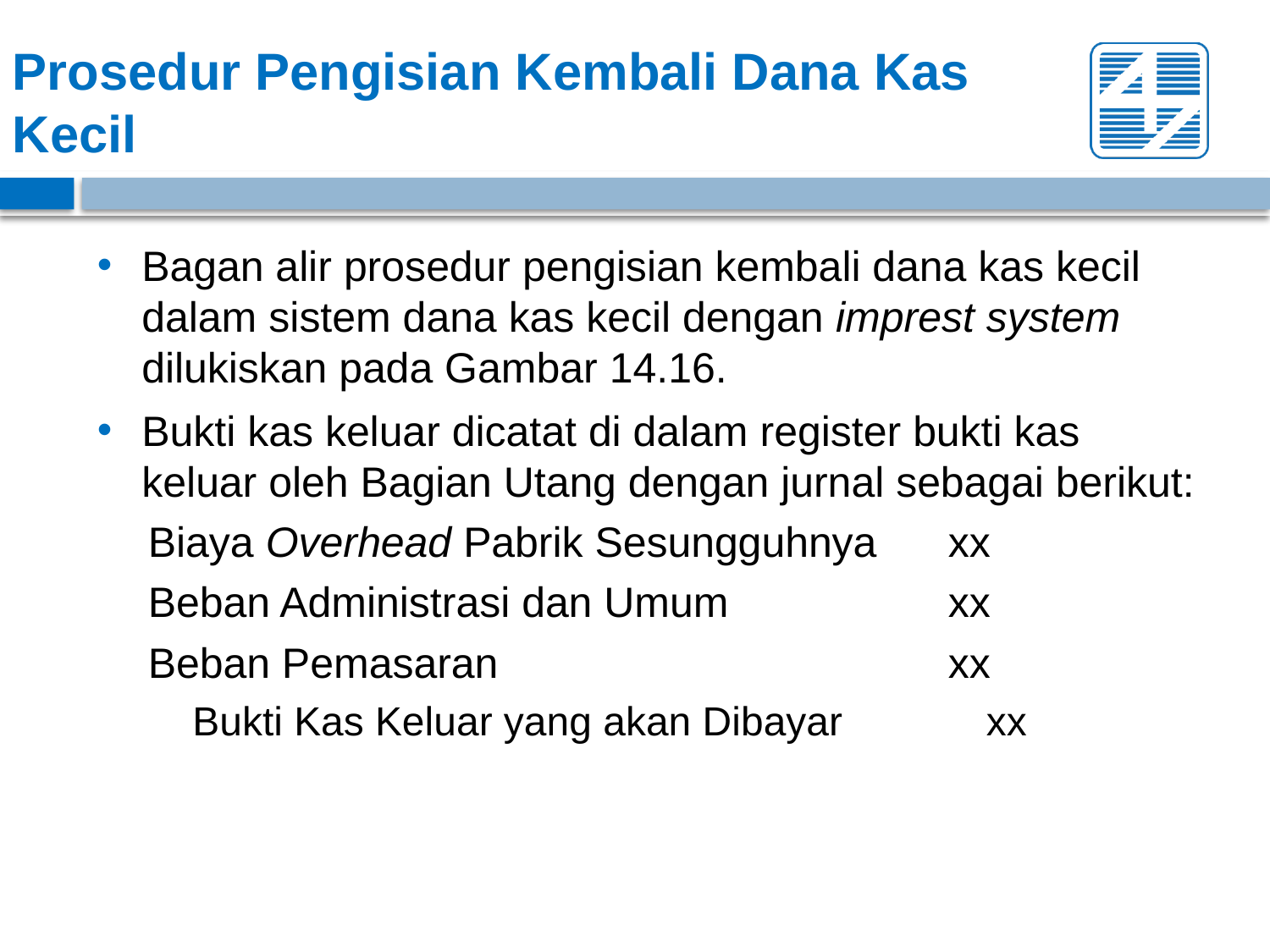

# Prosedur Pengisian Kembali Dana Kas Kecil
Bagan alir prosedur pengisian kembali dana kas kecil dalam sistem dana kas kecil dengan imprest system dilukiskan pada Gambar 14.16.
Bukti kas keluar dicatat di dalam register bukti kas keluar oleh Bagian Utang dengan jurnal sebagai berikut:
Biaya Overhead Pabrik Sesungguhnya 	xx
Beban Administrasi dan Umum 		xx
Beban Pemasaran 				xx
Bukti Kas Keluar yang akan Dibayar 		xx